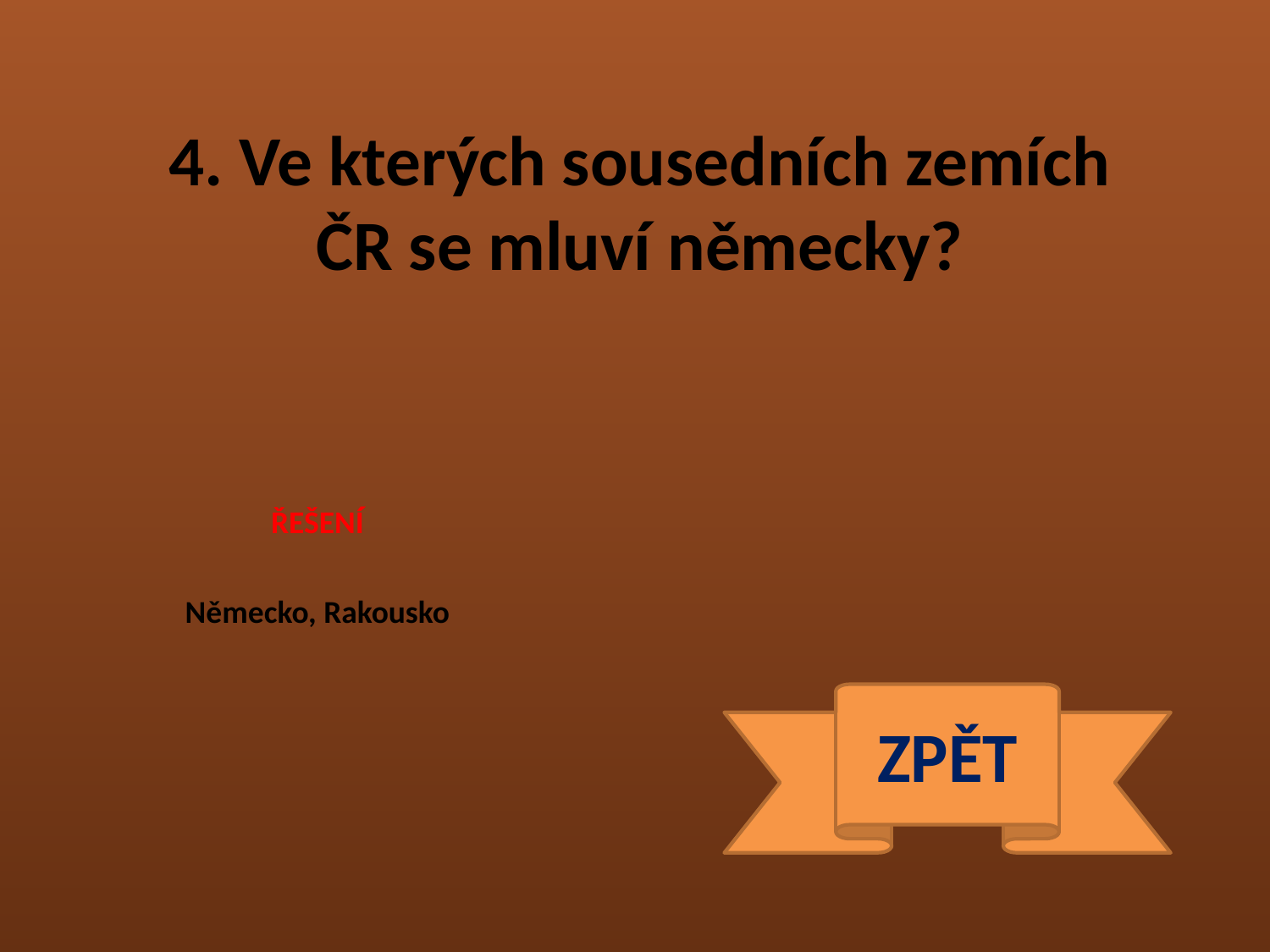

4. Ve kterých sousedních zemích ČR se mluví německy?
ŘEŠENÍ
Německo, Rakousko
ZPĚT